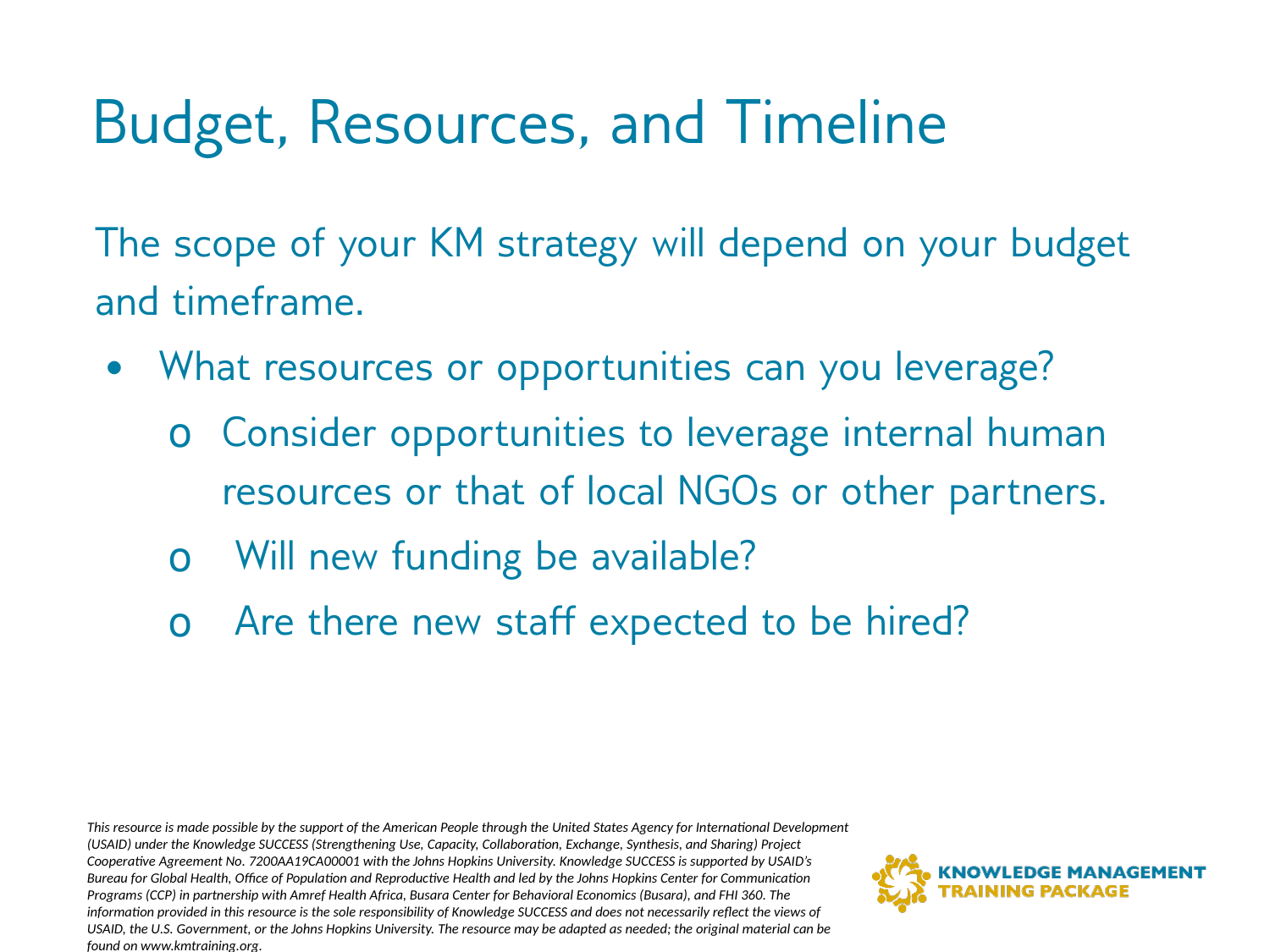

# Budget, Resources, and Timeline
The scope of your KM strategy will depend on your budget and timeframe.
What resources or opportunities can you leverage?
Consider opportunities to leverage internal human resources or that of local NGOs or other partners.
 Will new funding be available?
 Are there new staff expected to be hired?